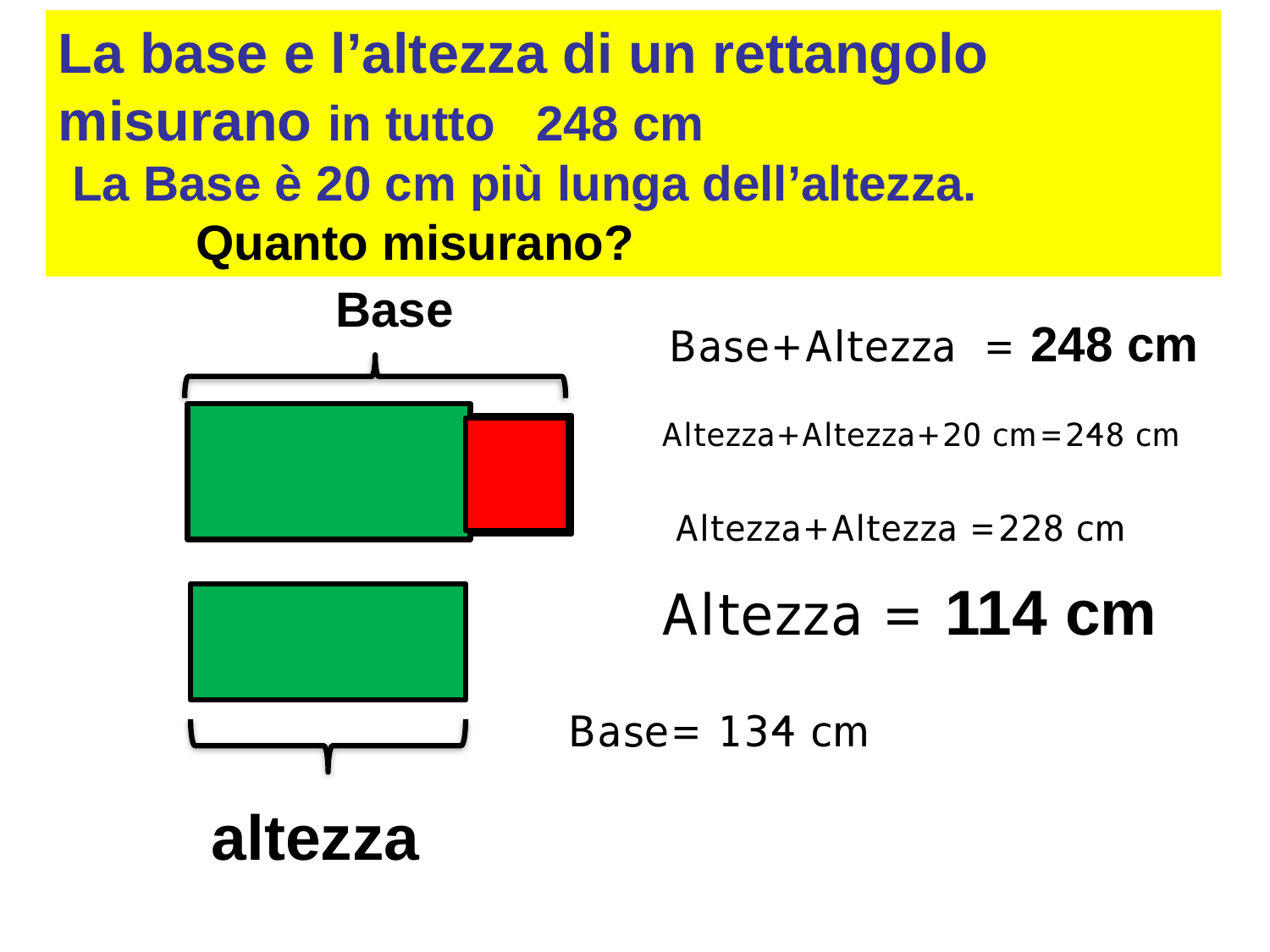

La base e l’altezza di un rettangolo misurano in tutto   248 cm
 La Base è 20 cm più lunga dell’altezza.
          Quanto misurano?

Base
Base+Altezza  = 248 cm
 Altezza+Altezza+20 cm=248 cm

 Altezza+Altezza =228 cm
Altezza = 114 cm

Base= 134 cm

altezza